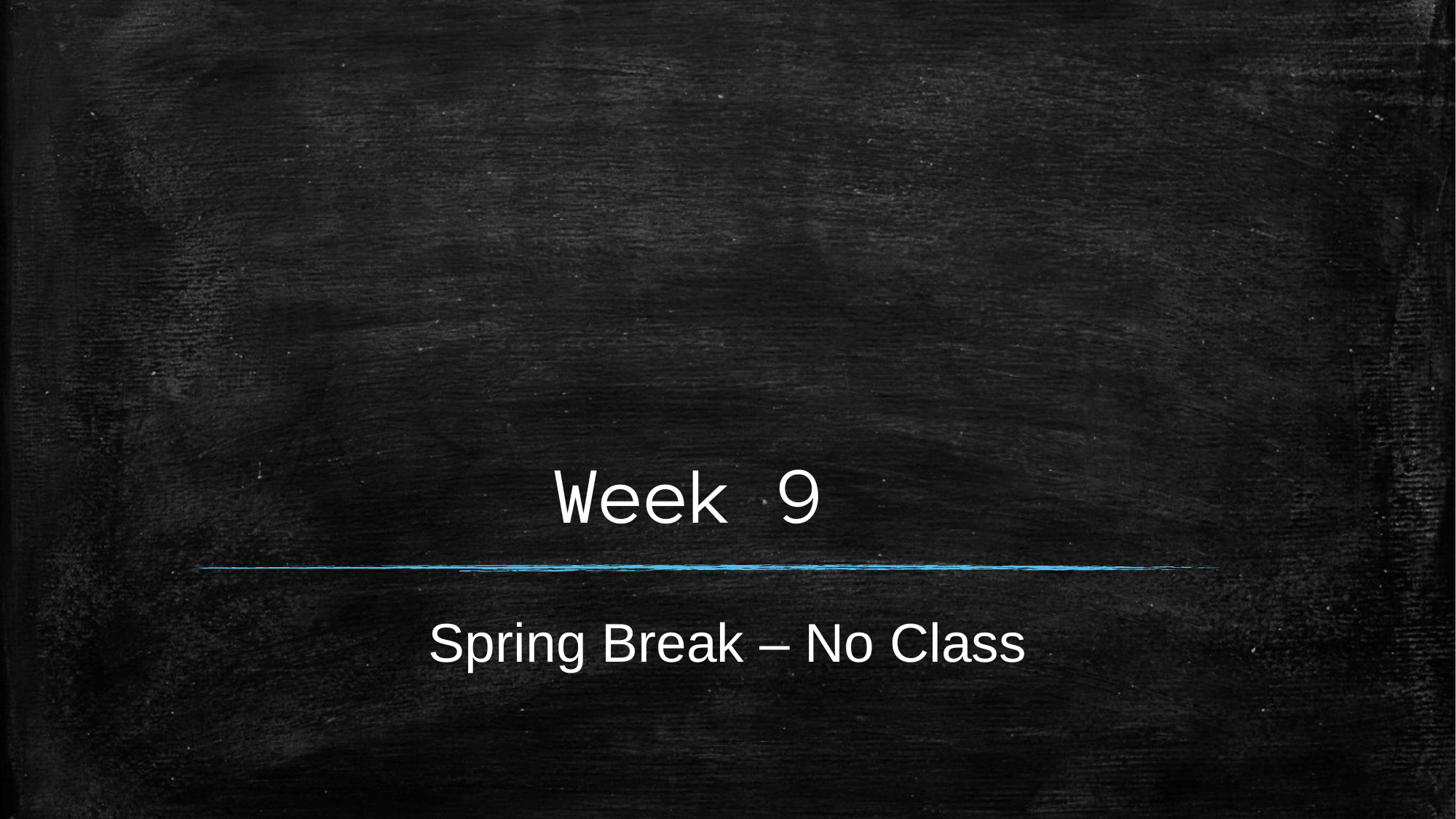

# Week 9
Spring Break – No Class